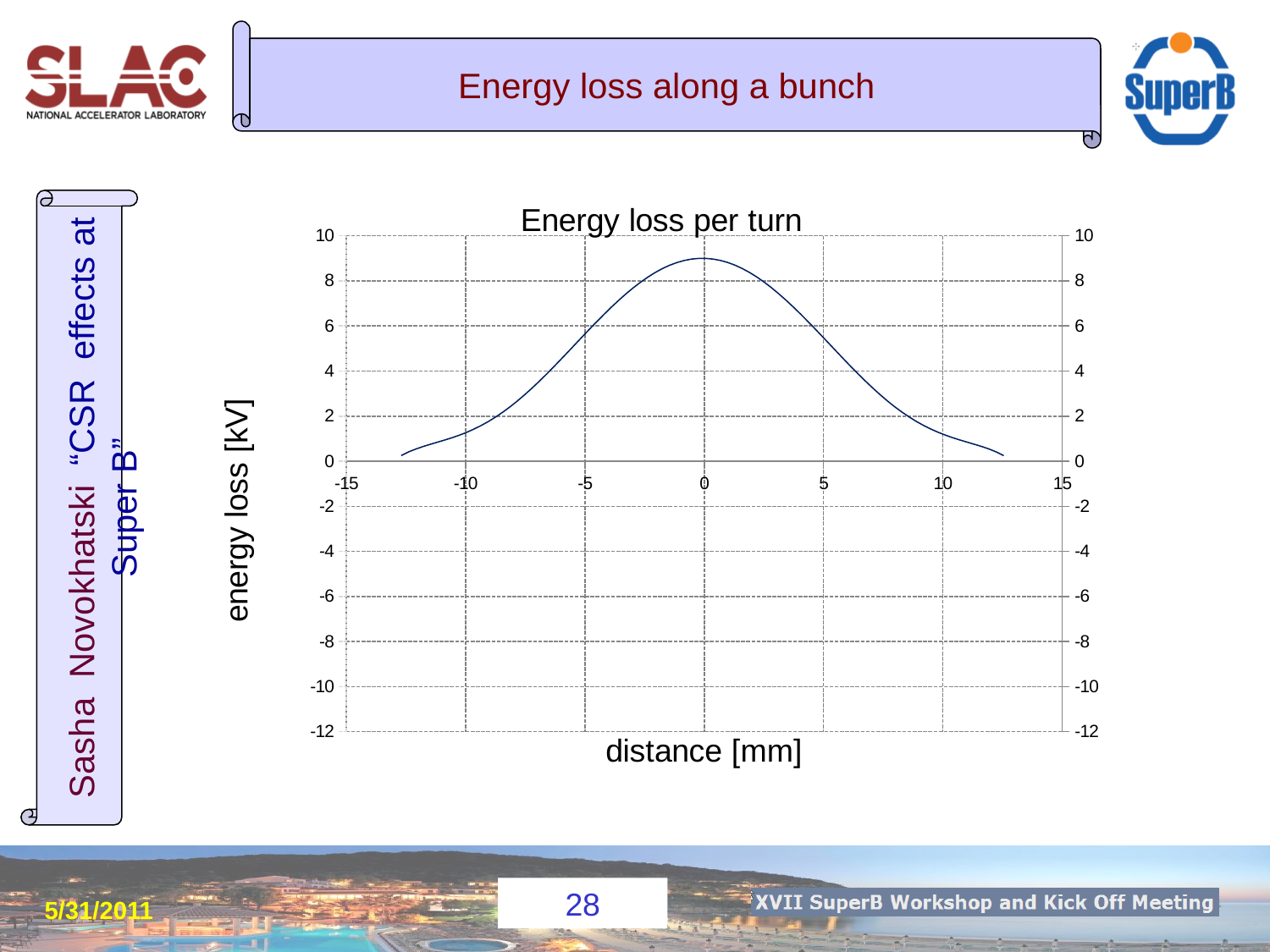

# Energy loss along a bunch

### Chart: Energy loss per turn

| Category | energy loss | bunch shape |
|---|---|---|
5/31/2011